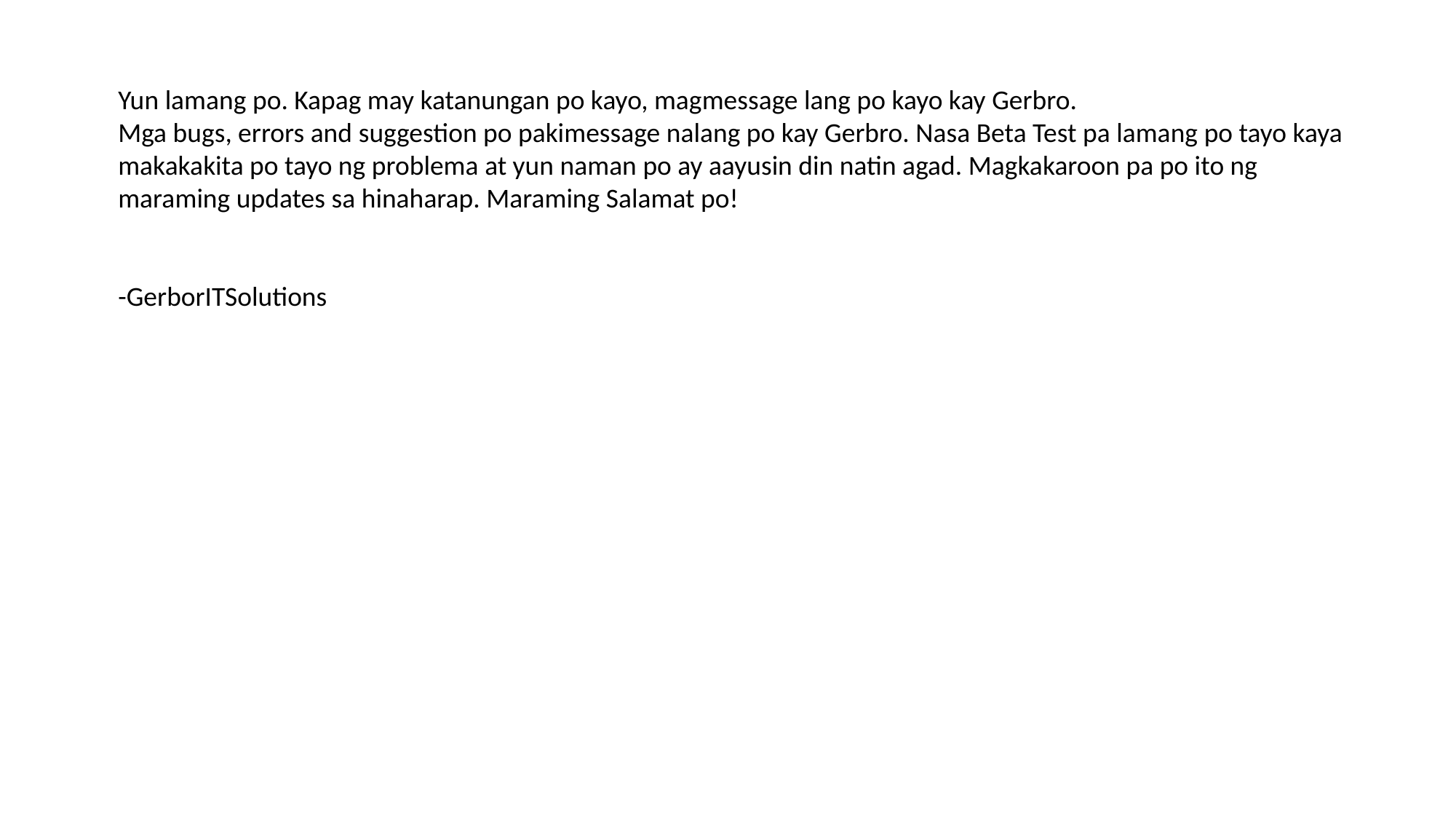

Yun lamang po. Kapag may katanungan po kayo, magmessage lang po kayo kay Gerbro.
Mga bugs, errors and suggestion po pakimessage nalang po kay Gerbro. Nasa Beta Test pa lamang po tayo kaya makakakita po tayo ng problema at yun naman po ay aayusin din natin agad. Magkakaroon pa po ito ng maraming updates sa hinaharap. Maraming Salamat po!
-GerborITSolutions